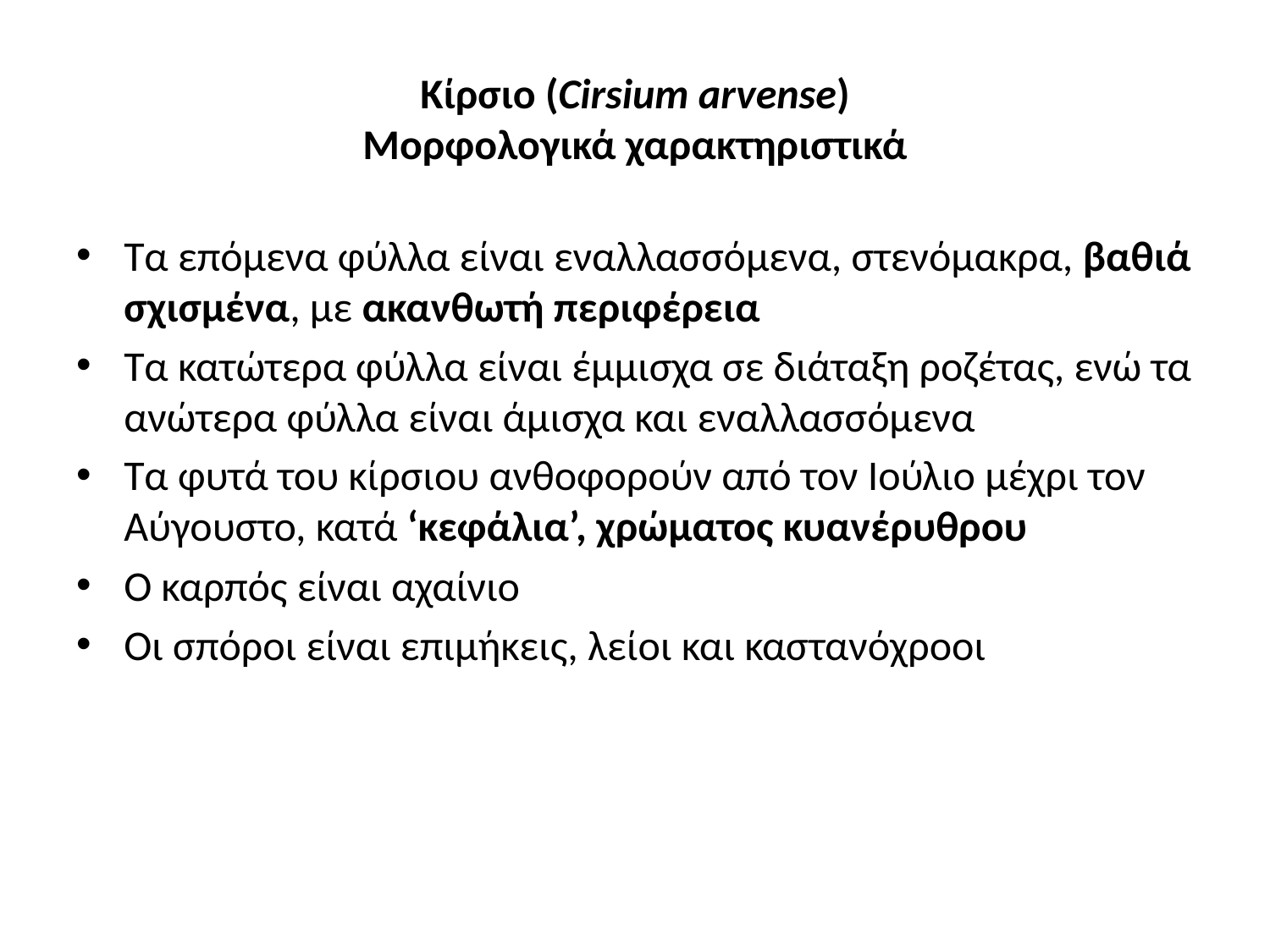

# Κίρσιο (Cirsium arvense) Μορφολογικά χαρακτηριστικά
Τα επόμενα φύλλα είναι εναλλασσόμενα, στενόμακρα, βαθιά σχισμένα, με ακανθωτή περιφέρεια
Τα κατώτερα φύλλα είναι έμμισχα σε διάταξη ροζέτας, ενώ τα ανώτερα φύλλα είναι άμισχα και εναλλασσόμενα
Τα φυτά του κίρσιου ανθοφορούν από τον Ιούλιο μέχρι τον Αύγουστο, κατά ‘κεφάλια’, χρώματος κυανέρυθρου
Ο καρπός είναι αχαίνιο
Οι σπόροι είναι επιμήκεις, λείοι και καστανόχροοι